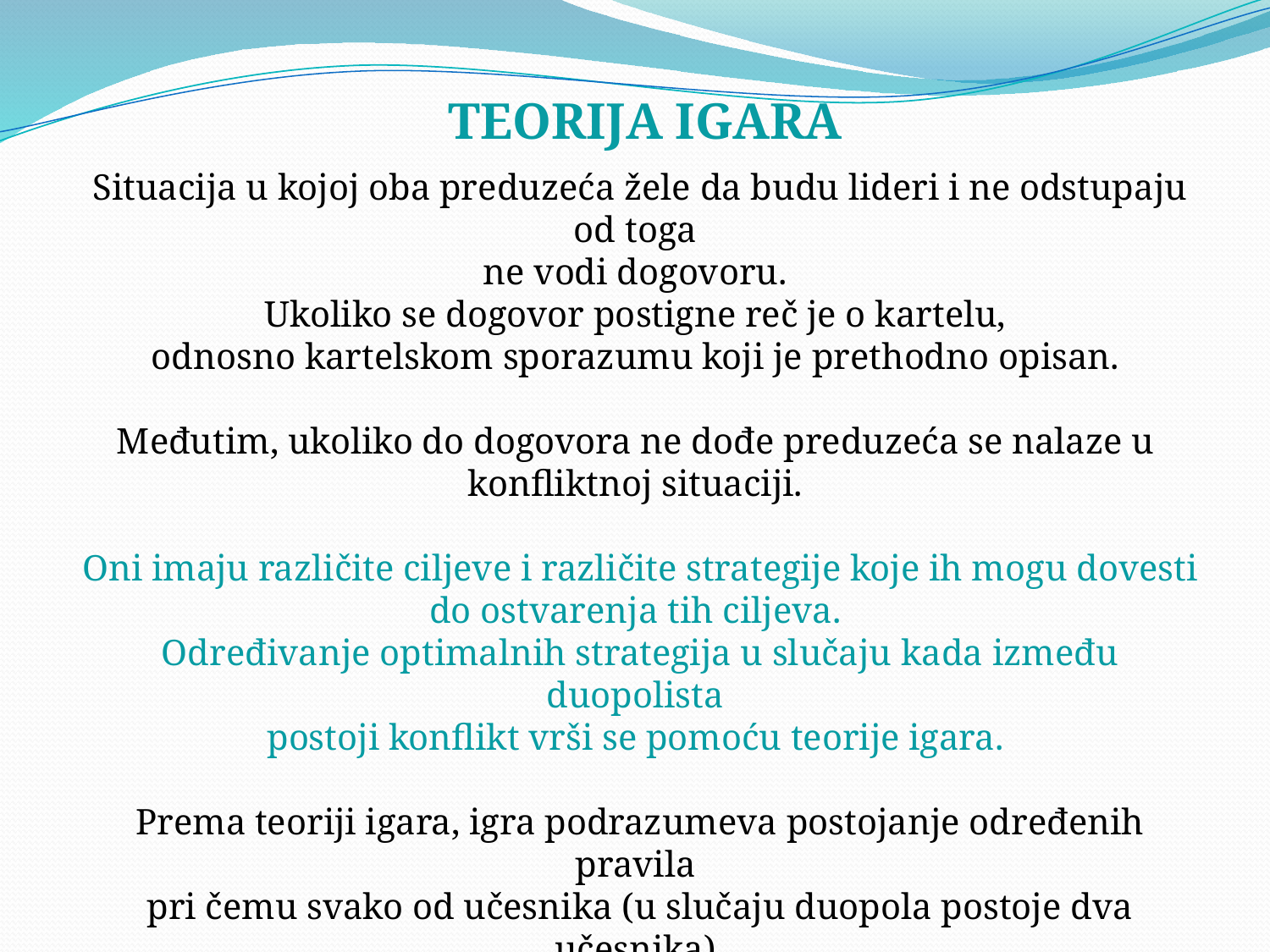

TEORIJA IGARA
Situacija u kojoj oba preduzeća žele da budu lideri i ne odstupaju od toga
ne vodi dogovoru.
Ukoliko se dogovor postigne reč je o kartelu,
odnosno kartelskom sporazumu koji je prethodno opisan.

Međutim, ukoliko do dogovora ne dođe preduzeća se nalaze u
konfliktnoj situaciji.

Oni imaju različite ciljeve i različite strategije koje ih mogu dovesti do ostvarenja tih ciljeva.
Određivanje optimalnih strategija u slučaju kada između duopolista
postoji konflikt vrši se pomoću teorije igara.

Prema teoriji igara, igra podrazumeva postojanje određenih pravila
pri čemu svako od učesnika (u slučaju duopola postoje dva učesnika)
bira strategiju na način da maksimira profit.